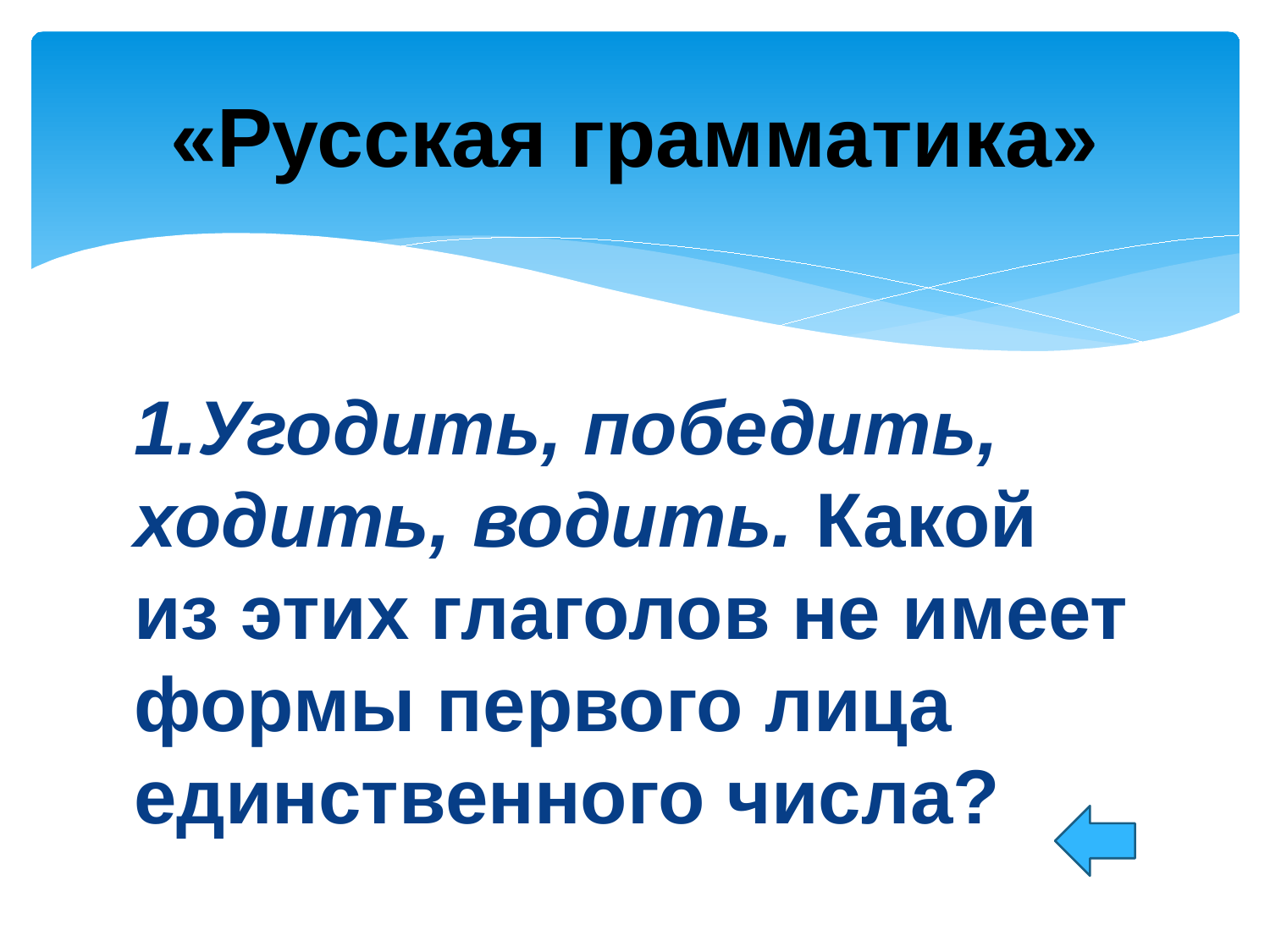

# «Русская грамматика»
1.Угодить, победить, ходить, водить. Какой из этих глаголов не имеет формы первого лица единст­венного числа?